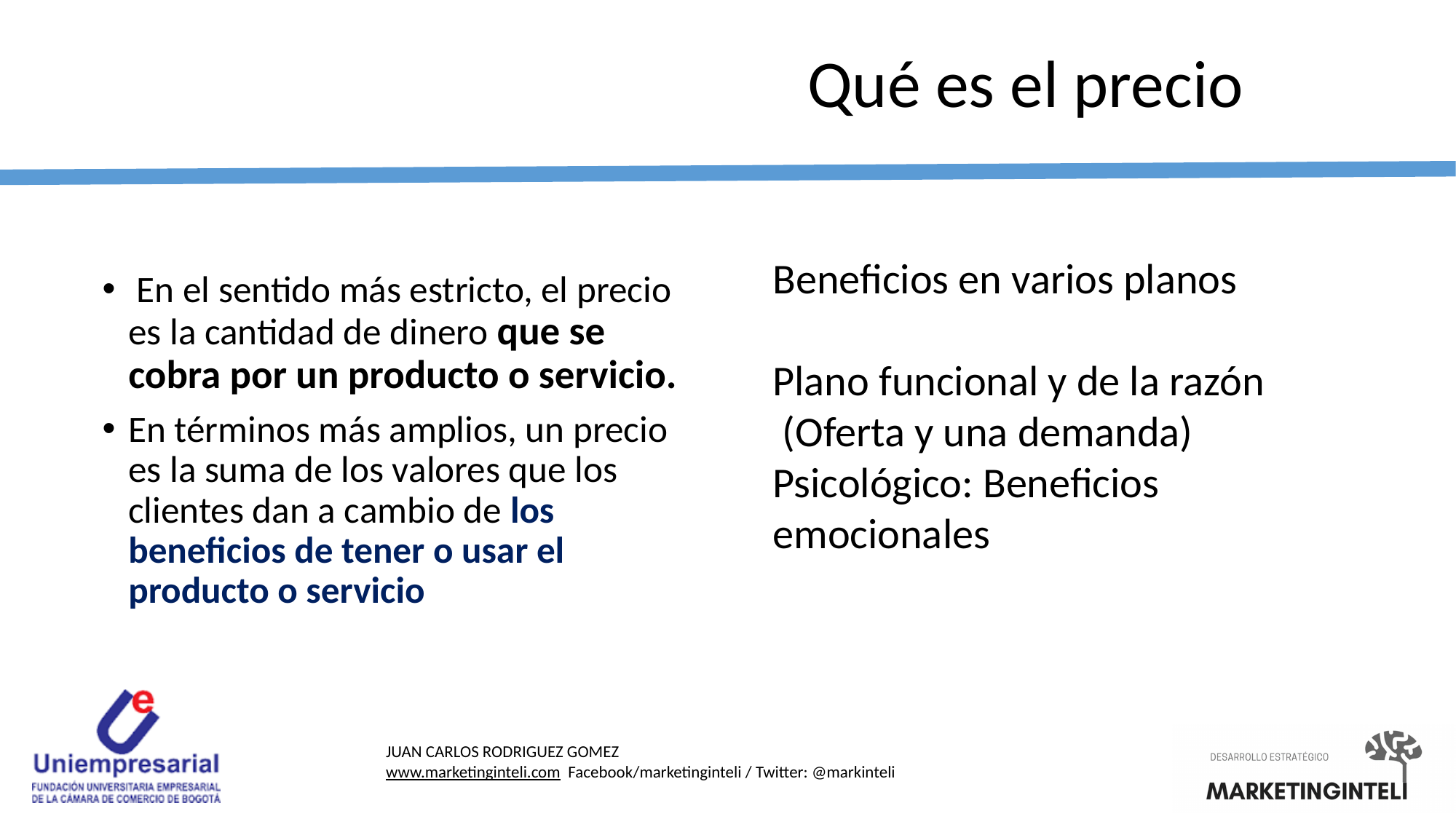

# Qué es el precio
Beneficios en varios planos

Plano funcional y de la razón
 (Oferta y una demanda)
Psicológico: Beneficios emocionales

 En el sentido más estricto, el precio es la cantidad de dinero que se cobra por un producto o servicio.
En términos más amplios, un precio es la suma de los valores que los clientes dan a cambio de los beneficios de tener o usar el producto o servicio